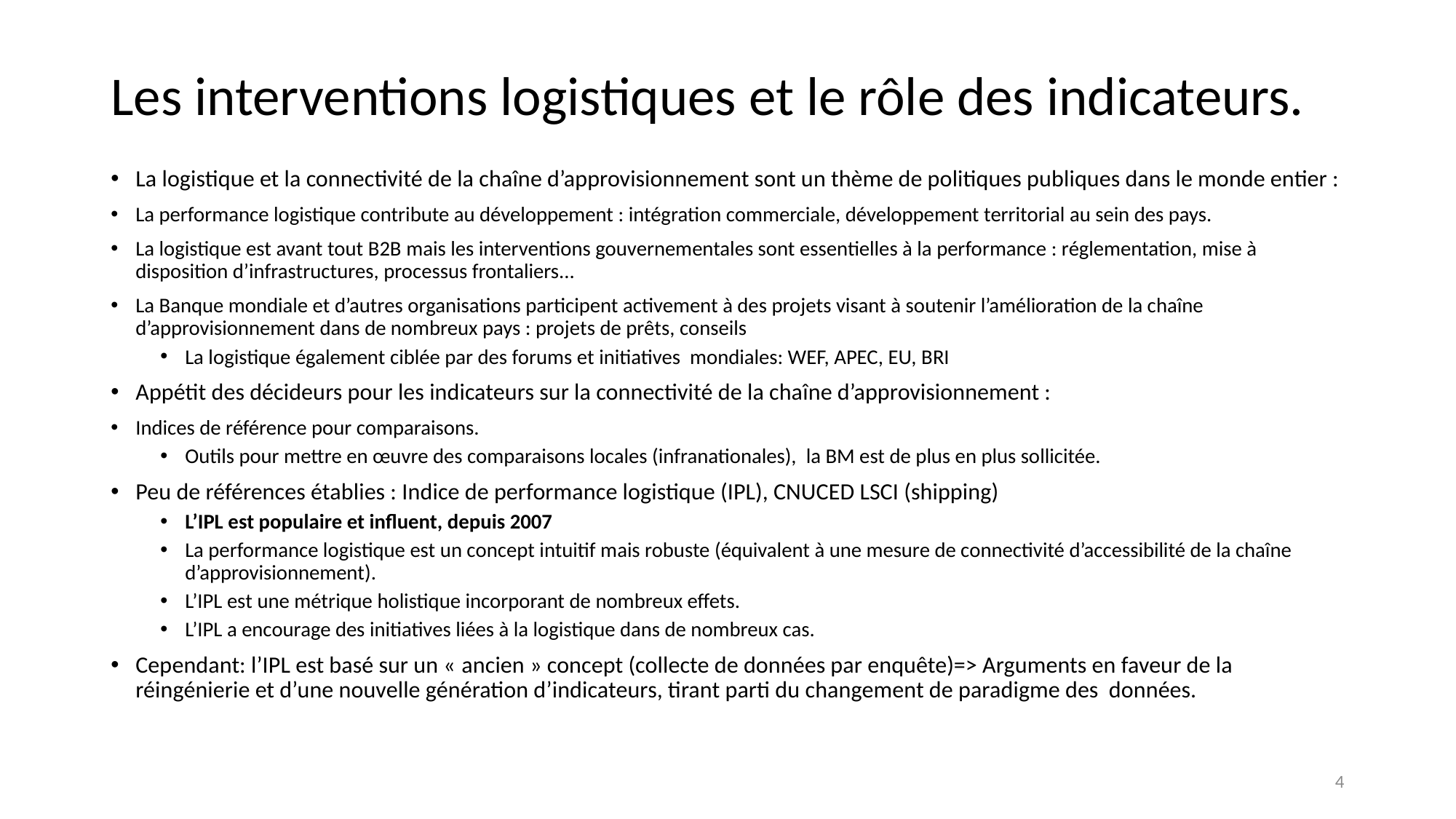

# Les interventions logistiques et le rôle des indicateurs.

La logistique et la connectivité de la chaîne d’approvisionnement sont un thème de politiques publiques dans le monde entier :
La performance logistique contribute au développement : intégration commerciale, développement territorial au sein des pays.
La logistique est avant tout B2B mais les interventions gouvernementales sont essentielles à la performance : réglementation, mise à disposition d’infrastructures, processus frontaliers...
La Banque mondiale et d’autres organisations participent activement à des projets visant à soutenir l’amélioration de la chaîne d’approvisionnement dans de nombreux pays : projets de prêts, conseils
La logistique également ciblée par des forums et initiatives  mondiales: WEF, APEC, EU, BRI
Appétit des décideurs pour les indicateurs sur la connectivité de la chaîne d’approvisionnement :
Indices de référence pour comparaisons.
Outils pour mettre en œuvre des comparaisons locales (infranationales),  la BM est de plus en plus sollicitée.
Peu de références établies : Indice de performance logistique (IPL), CNUCED LSCI (shipping)
L’IPL est populaire et influent, depuis 2007
La performance logistique est un concept intuitif mais robuste (équivalent à une mesure de connectivité d’accessibilité de la chaîne d’approvisionnement).
L’IPL est une métrique holistique incorporant de nombreux effets.
L’IPL a encourage des initiatives liées à la logistique dans de nombreux cas.
Cependant: l’IPL est basé sur un « ancien » concept (collecte de données par enquête)=> Arguments en faveur de la réingénierie et d’une nouvelle génération d’indicateurs, tirant parti du changement de paradigme des  données.
4